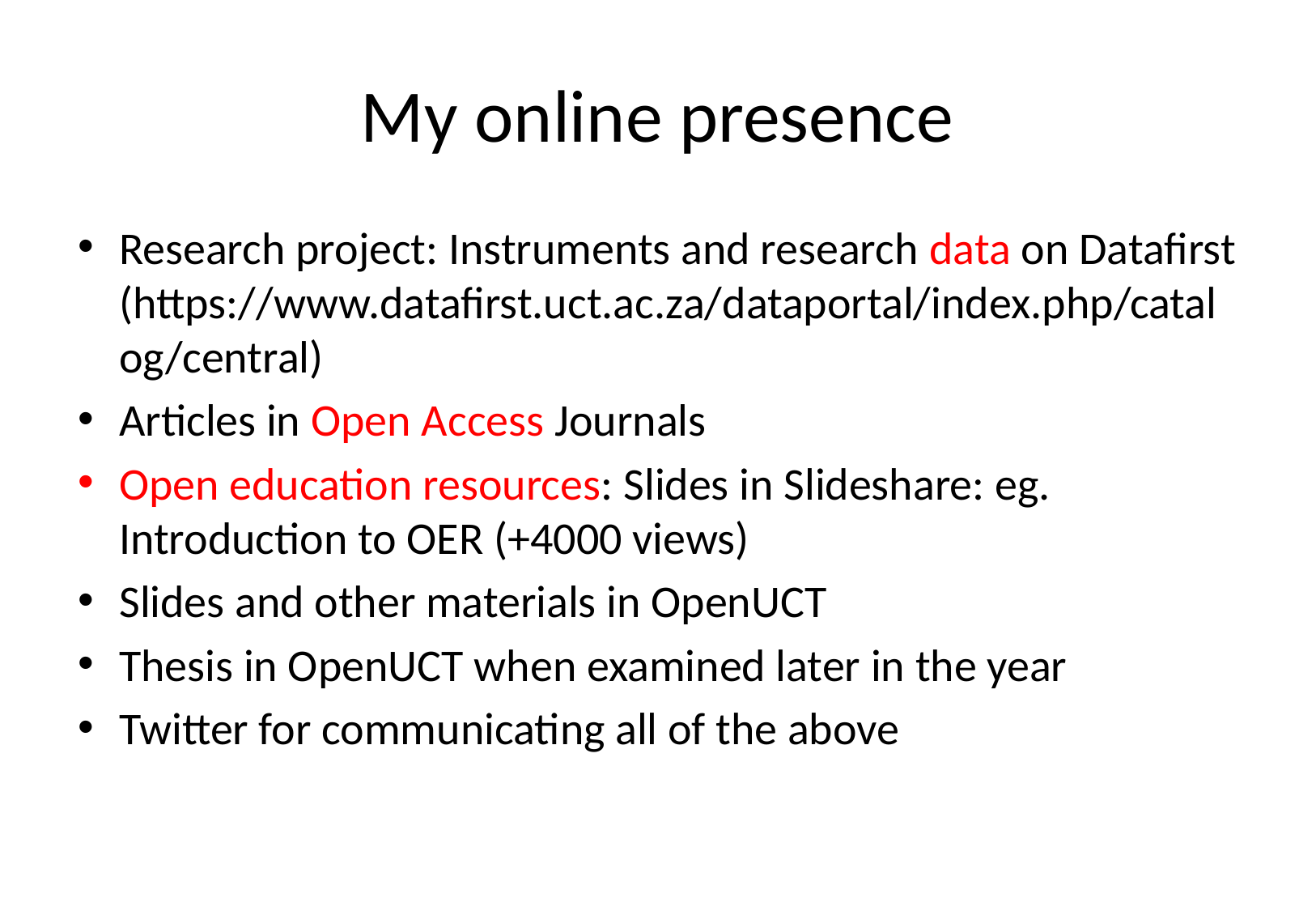

# My online presence
Research project: Instruments and research data on Datafirst (https://www.datafirst.uct.ac.za/dataportal/index.php/catalog/central)
Articles in Open Access Journals
Open education resources: Slides in Slideshare: eg. Introduction to OER (+4000 views)
Slides and other materials in OpenUCT
Thesis in OpenUCT when examined later in the year
Twitter for communicating all of the above